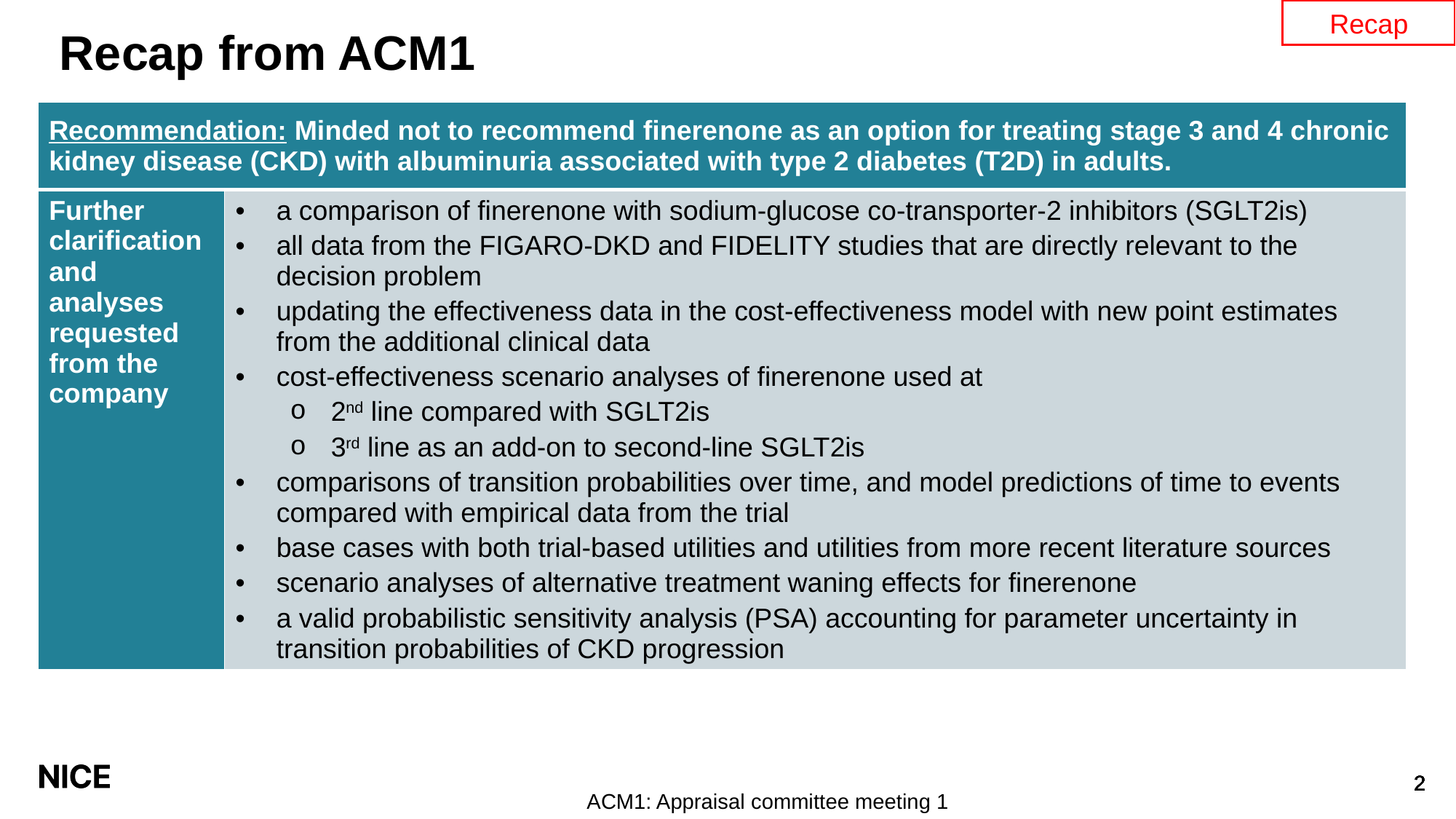

Recap
Recap from ACM1
| Recommendation: Minded not to recommend finerenone as an option for treating stage 3 and 4 chronic kidney disease (CKD) with albuminuria associated with type 2 diabetes (T2D) in adults. | Not recommended as ICERs above the range considered cost-effective |
| --- | --- |
| Further clarification and analyses requested from the company | a comparison of finerenone with sodium-glucose co-transporter-2 inhibitors (SGLT2is) all data from the FIGARO-DKD and FIDELITY studies that are directly relevant to the decision problem updating the effectiveness data in the cost-effectiveness model with new point estimates from the additional clinical data cost-effectiveness scenario analyses of finerenone used at 2nd line compared with SGLT2is 3rd line as an add-on to second-line SGLT2is comparisons of transition probabilities over time, and model predictions of time to events compared with empirical data from the trial base cases with both trial-based utilities and utilities from more recent literature sources scenario analyses of alternative treatment waning effects for finerenone a valid probabilistic sensitivity analysis (PSA) accounting for parameter uncertainty in transition probabilities of CKD progression |
ACM1: Appraisal committee meeting 1